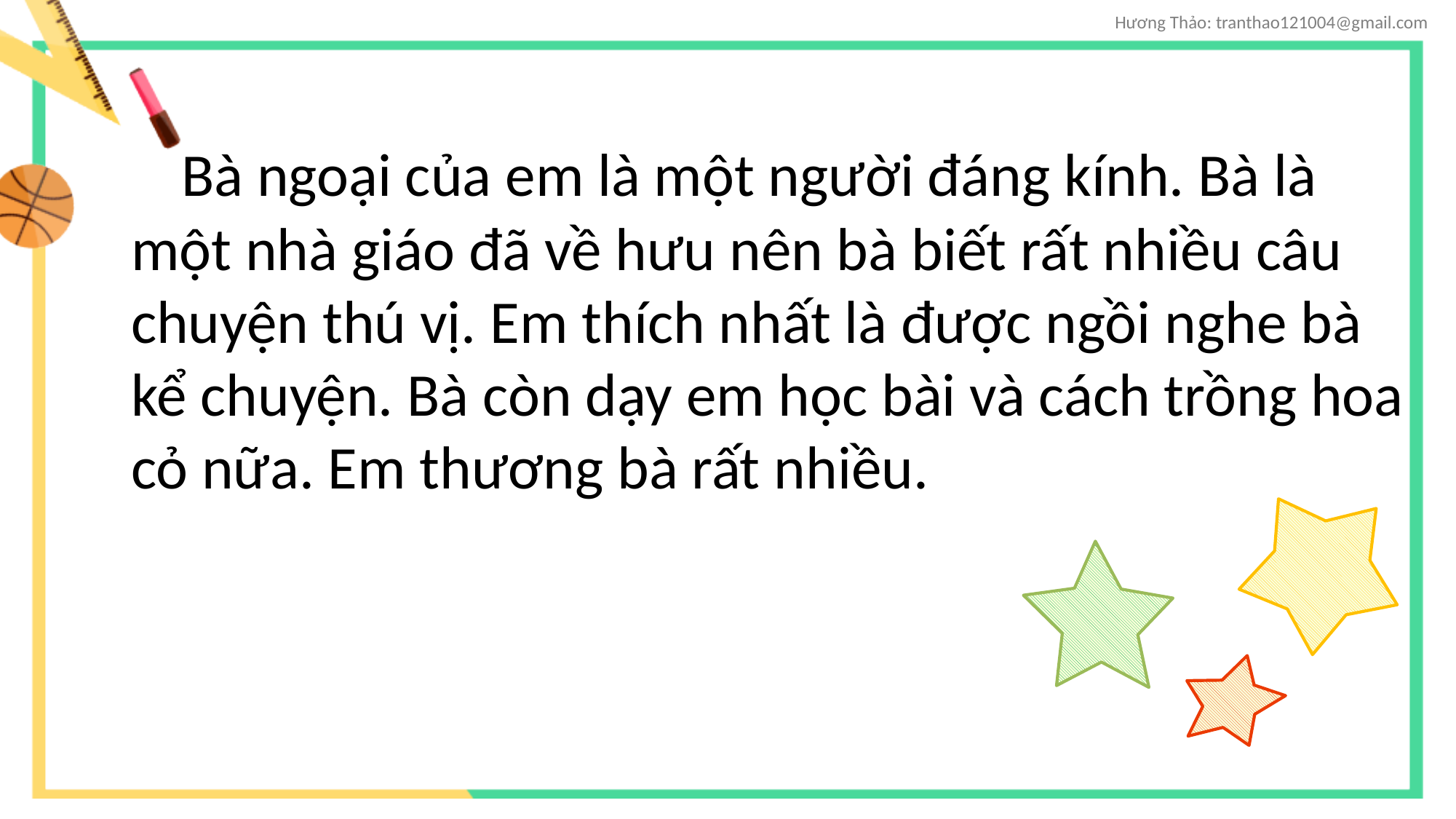

Bà ngoại của em là một người đáng kính. Bà là một nhà giáo đã về hưu nên bà biết rất nhiều câu chuyện thú vị. Em thích nhất là được ngồi nghe bà kể chuyện. Bà còn dạy em học bài và cách trồng hoa cỏ nữa. Em thương bà rất nhiều.